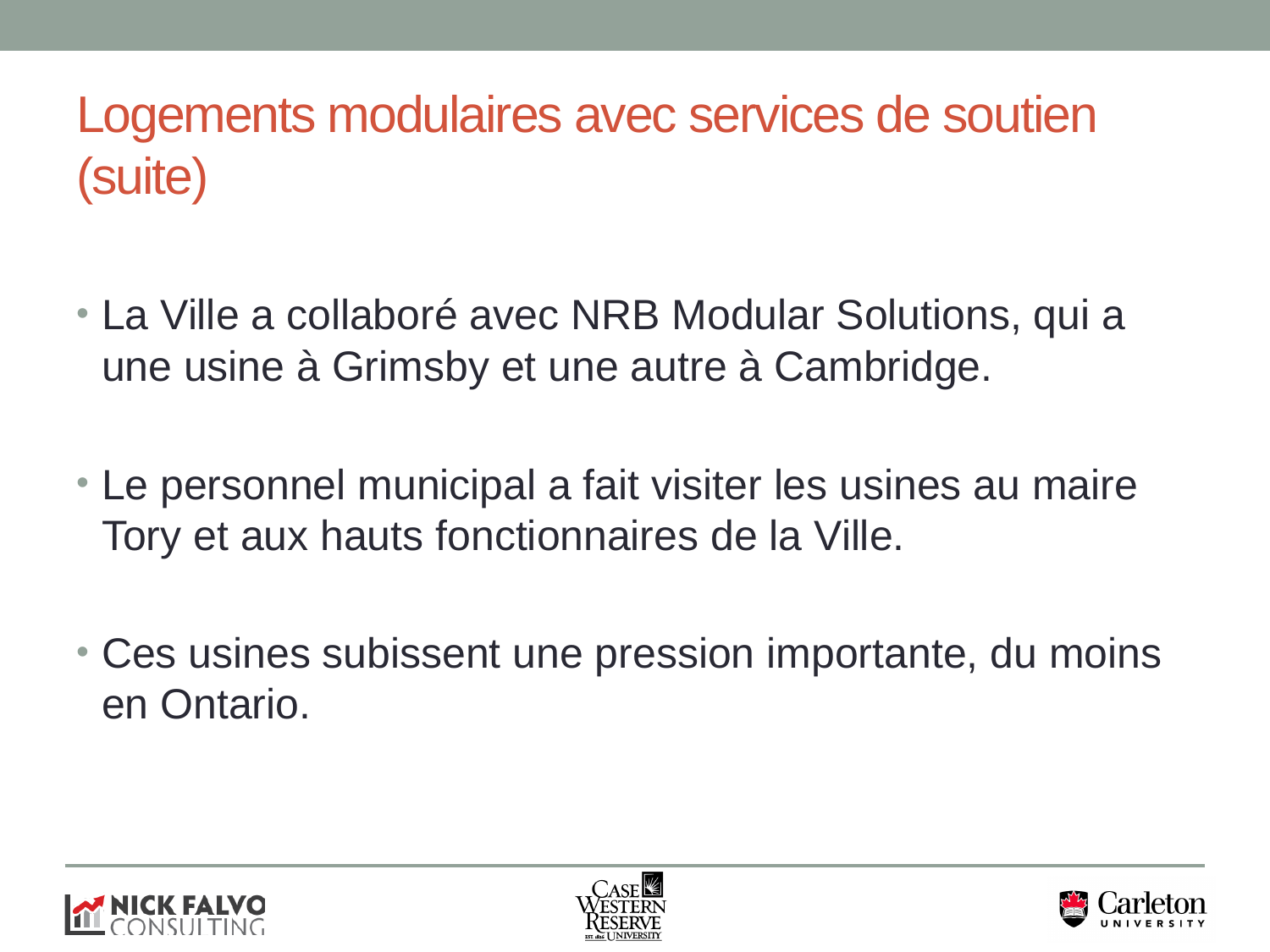

# Logements modulaires avec services de soutien (suite)

La Ville a collaboré avec NRB Modular Solutions, qui a une usine à Grimsby et une autre à Cambridge.

Le personnel municipal a fait visiter les usines au maire Tory et aux hauts fonctionnaires de la Ville.

Ces usines subissent une pression importante, du moins en Ontario.